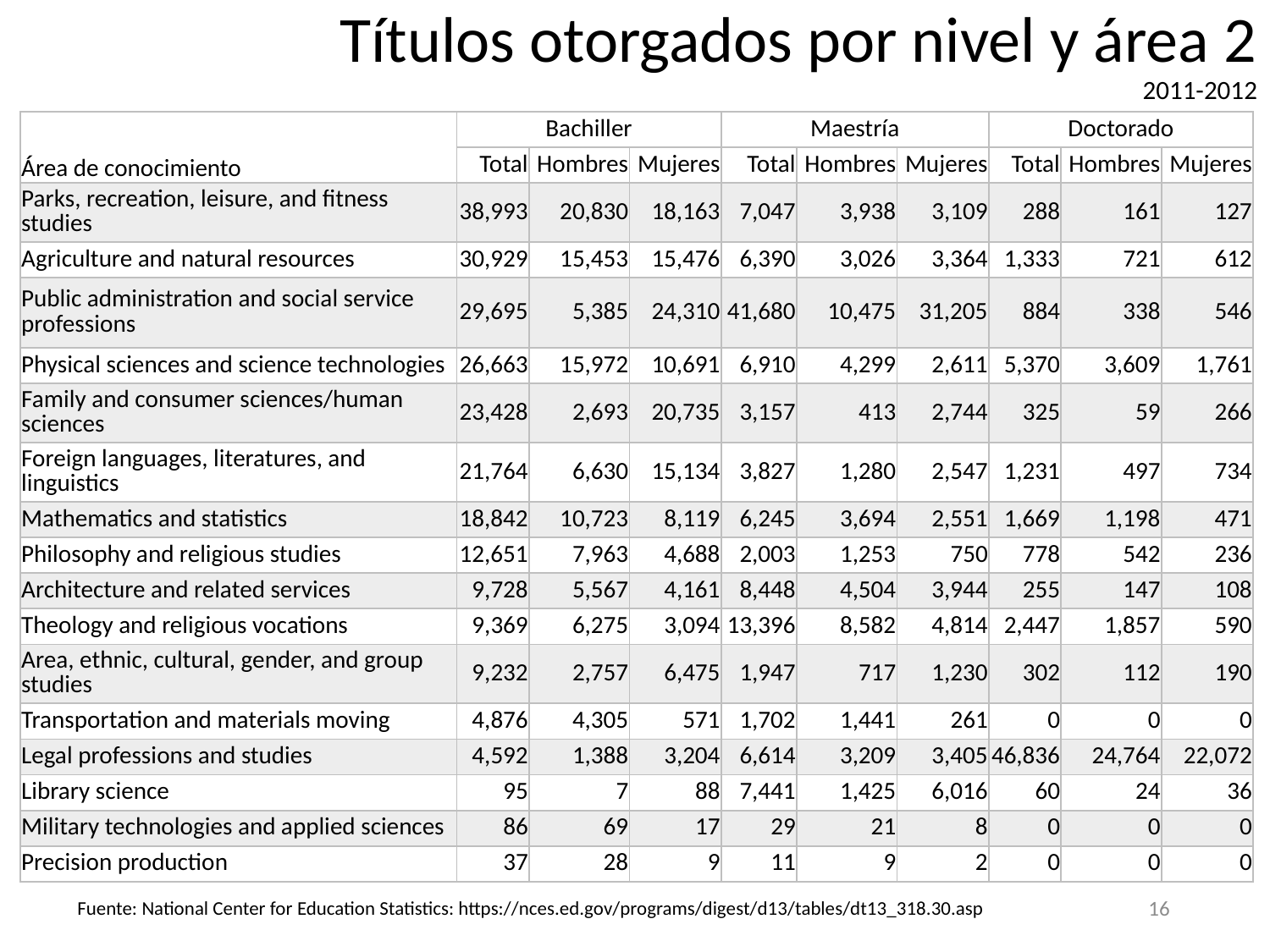

# Títulos otorgados por nivel y área 2 2011-2012
| Área de conocimiento | Bachiller |  |  | Maestría |  |  | Doctorado |  |  |
| --- | --- | --- | --- | --- | --- | --- | --- | --- | --- |
|  | Total | Hombres | Mujeres | Total | Hombres | Mujeres | Total | Hombres | Mujeres |
| Parks, recreation, leisure, and fitness studies | 38,993 | 20,830 | 18,163 | 7,047 | 3,938 | 3,109 | 288 | 161 | 127 |
| Agriculture and natural resources | 30,929 | 15,453 | 15,476 | 6,390 | 3,026 | 3,364 | 1,333 | 721 | 612 |
| Public administration and social service professions | 29,695 | 5,385 | 24,310 | 41,680 | 10,475 | 31,205 | 884 | 338 | 546 |
| Physical sciences and science technologies | 26,663 | 15,972 | 10,691 | 6,910 | 4,299 | 2,611 | 5,370 | 3,609 | 1,761 |
| Family and consumer sciences/human sciences | 23,428 | 2,693 | 20,735 | 3,157 | 413 | 2,744 | 325 | 59 | 266 |
| Foreign languages, literatures, and linguistics | 21,764 | 6,630 | 15,134 | 3,827 | 1,280 | 2,547 | 1,231 | 497 | 734 |
| Mathematics and statistics | 18,842 | 10,723 | 8,119 | 6,245 | 3,694 | 2,551 | 1,669 | 1,198 | 471 |
| Philosophy and religious studies | 12,651 | 7,963 | 4,688 | 2,003 | 1,253 | 750 | 778 | 542 | 236 |
| Architecture and related services | 9,728 | 5,567 | 4,161 | 8,448 | 4,504 | 3,944 | 255 | 147 | 108 |
| Theology and religious vocations | 9,369 | 6,275 | 3,094 | 13,396 | 8,582 | 4,814 | 2,447 | 1,857 | 590 |
| Area, ethnic, cultural, gender, and group studies | 9,232 | 2,757 | 6,475 | 1,947 | 717 | 1,230 | 302 | 112 | 190 |
| Transportation and materials moving | 4,876 | 4,305 | 571 | 1,702 | 1,441 | 261 | 0 | 0 | 0 |
| Legal professions and studies | 4,592 | 1,388 | 3,204 | 6,614 | 3,209 | 3,405 | 46,836 | 24,764 | 22,072 |
| Library science | 95 | 7 | 88 | 7,441 | 1,425 | 6,016 | 60 | 24 | 36 |
| Military technologies and applied sciences | 86 | 69 | 17 | 29 | 21 | 8 | 0 | 0 | 0 |
| Precision production | 37 | 28 | 9 | 11 | 9 | 2 | 0 | 0 | 0 |
16
Fuente: National Center for Education Statistics: https://nces.ed.gov/programs/digest/d13/tables/dt13_318.30.asp